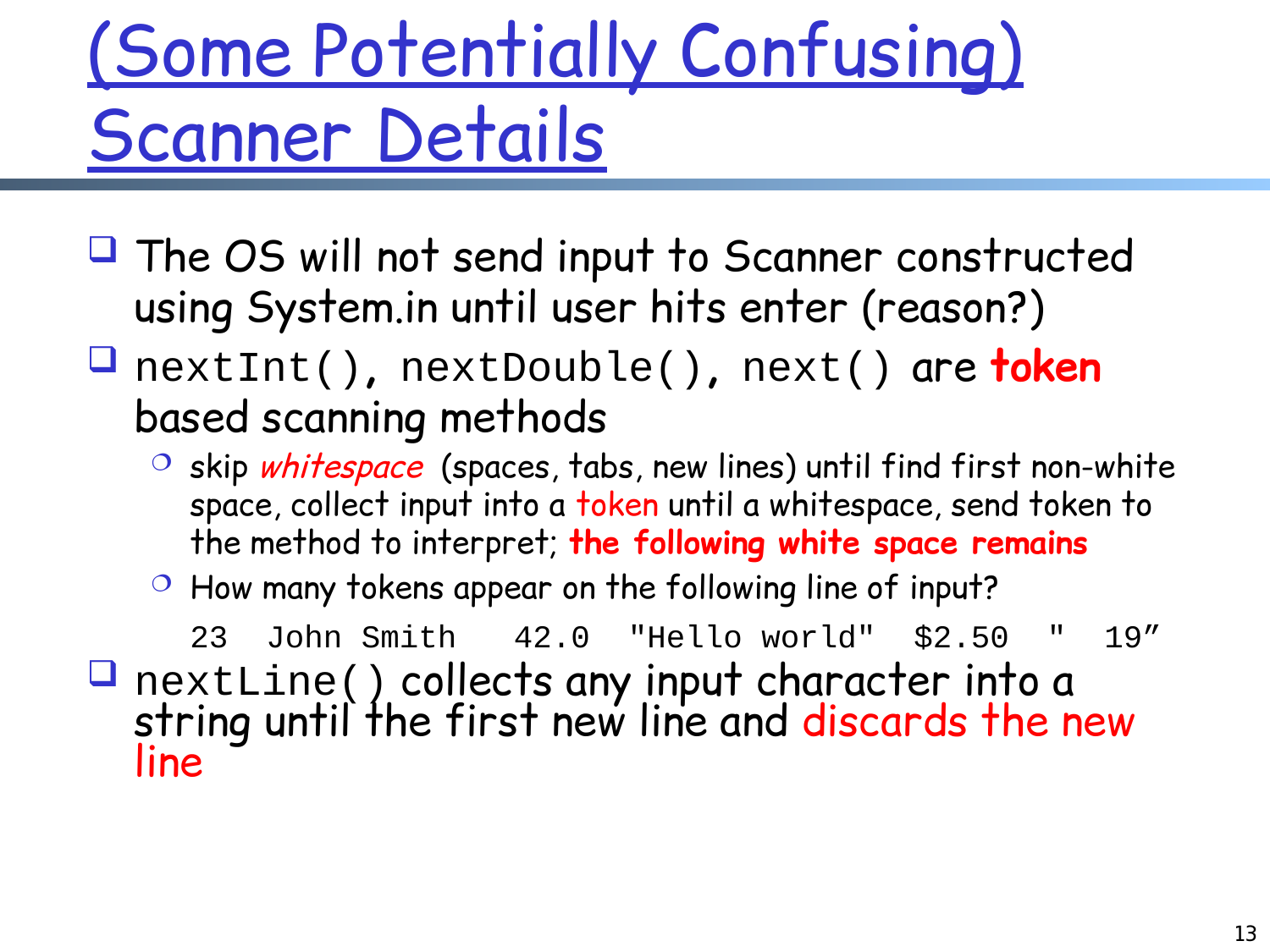

# (Some Potentially Confusing) Scanner Details
The OS will not send input to Scanner constructed using System.in until user hits enter (reason?)
nextInt(), nextDouble(), next() are token based scanning methods
skip whitespace  (spaces, tabs, new lines) until find first non-white space, collect input into a token until a whitespace, send token to the method to interpret; the following white space remains
How many tokens appear on the following line of input?

	23  John Smith   42.0  "Hello world"  $2.50  "  19”
nextLine() collects any input character into a string until the first new line and discards the new line

13